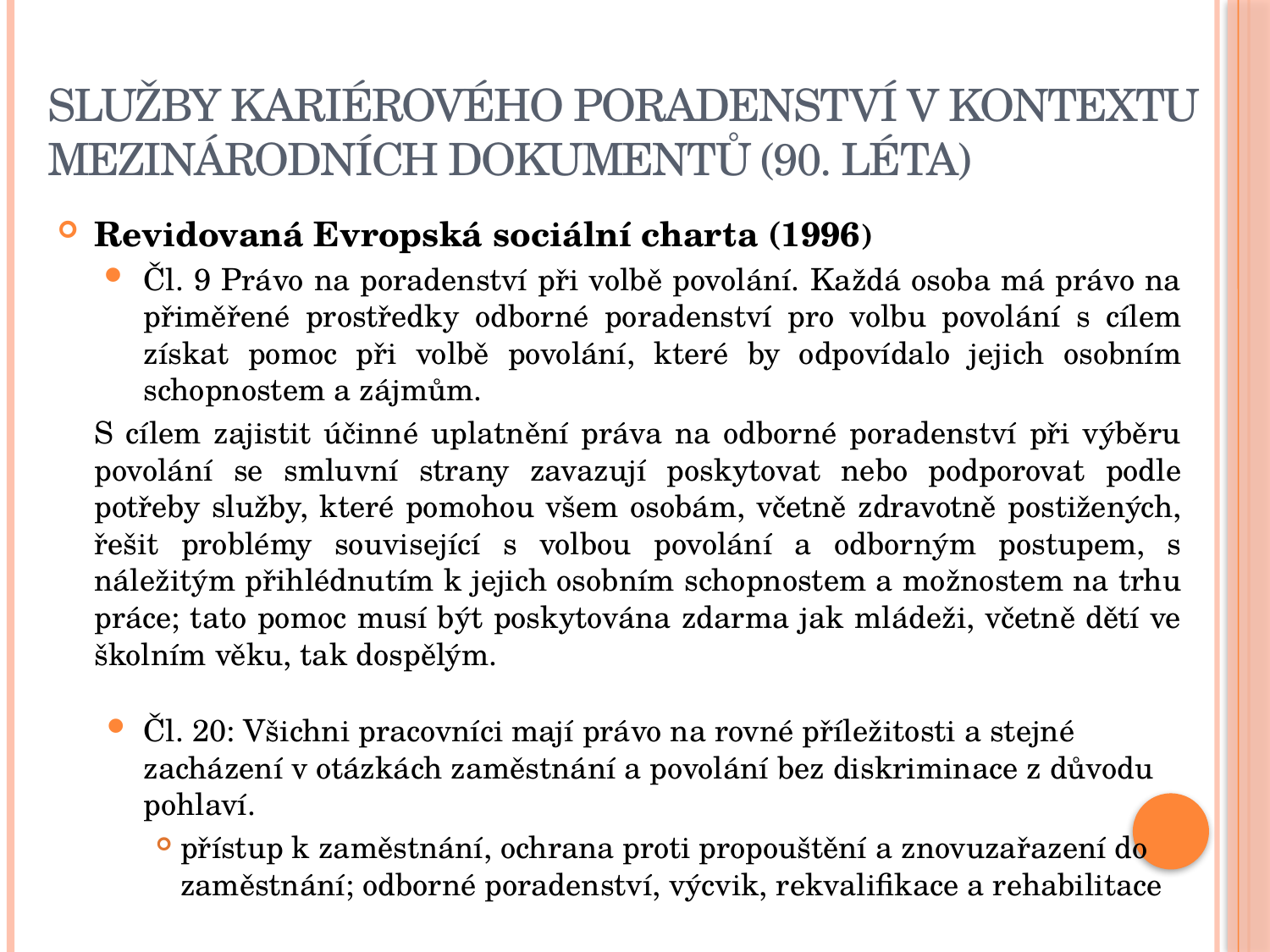

# Služby kariérového poradenství v kontextu mezinárodních dokumentů (90. léta)
Revidovaná Evropská sociální charta (1996)
Čl. 9 Právo na poradenství při volbě povolání. Každá osoba má právo na přiměřené prostředky odborné poradenství pro volbu povolání s cílem získat pomoc při volbě povolání, které by odpovídalo jejich osobním schopnostem a zájmům.
S cílem zajistit účinné uplatnění práva na odborné poradenství při výběru povolání se smluvní strany zavazují poskytovat nebo podporovat podle potřeby služby, které pomohou všem osobám, včetně zdravotně postižených, řešit problémy související s volbou povolání a odborným postupem, s náležitým přihlédnutím k jejich osobním schopnostem a možnostem na trhu práce; tato pomoc musí být poskytována zdarma jak mládeži, včetně dětí ve školním věku, tak dospělým.

Čl. 20: Všichni pracovníci mají právo na rovné příležitosti a stejné zacházení v otázkách zaměstnání a povolání bez diskriminace z důvodu pohlaví.
přístup k zaměstnání, ochrana proti propouštění a znovuzařazení do zaměstnání; odborné poradenství, výcvik, rekvalifikace a rehabilitace